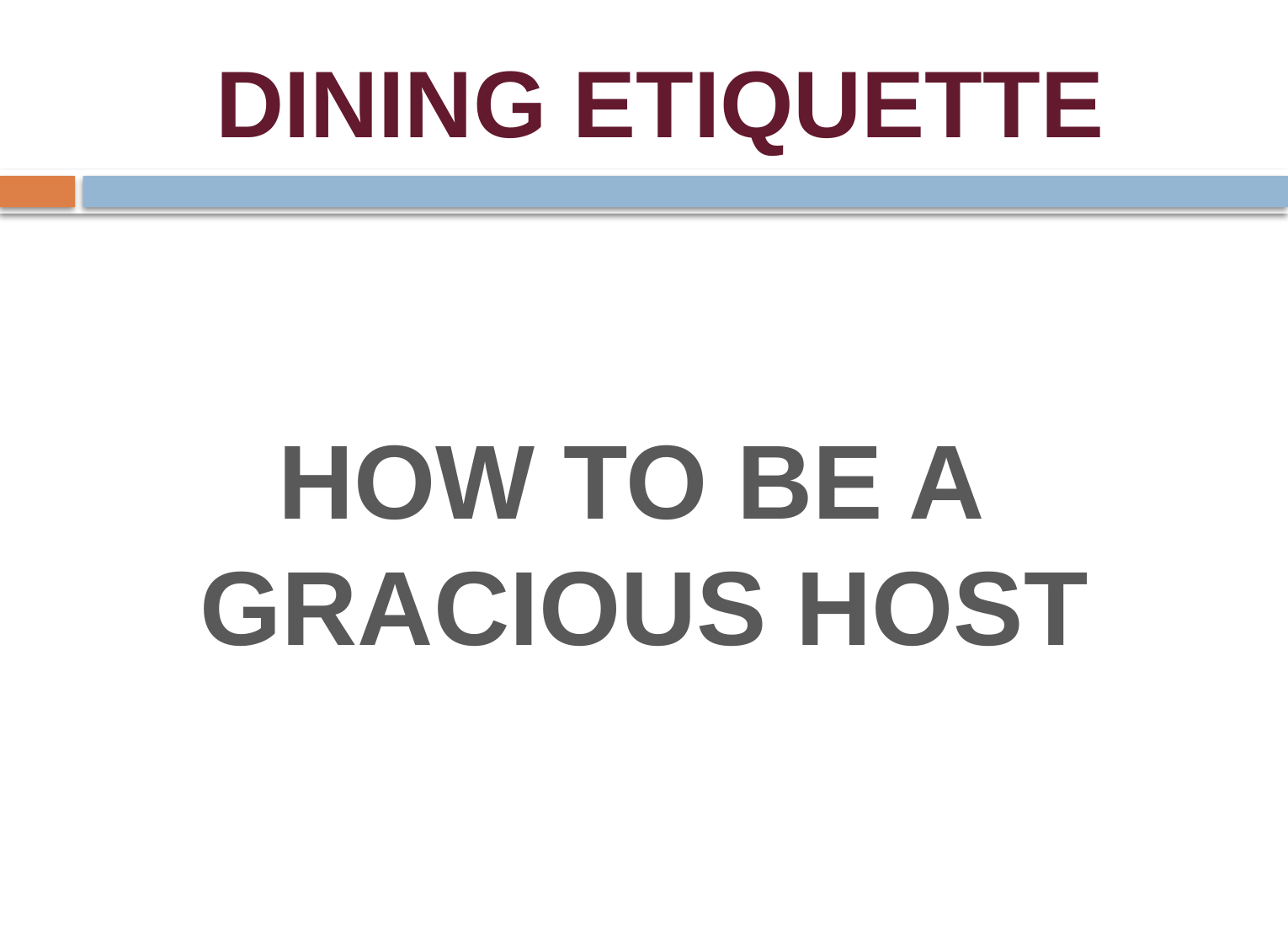

# DINING ETIQUETTE
HOW TO BE A
GRACIOUS HOST